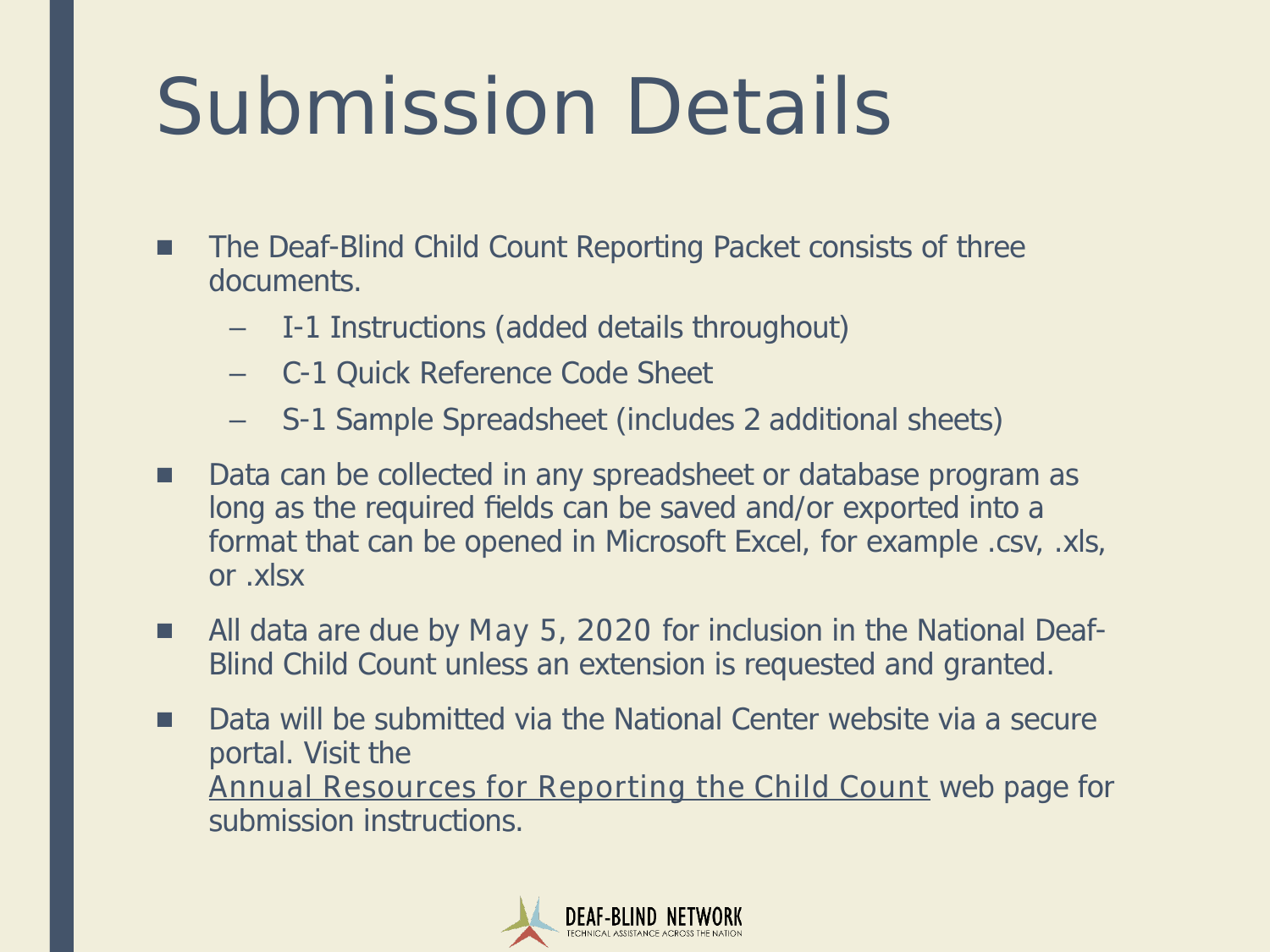

# Submission Details
The Deaf-Blind Child Count Reporting Packet consists of three documents.
I-1 Instructions (added details throughout)
C-1 Quick Reference Code Sheet
S-1 Sample Spreadsheet (includes 2 additional sheets)
Data can be collected in any spreadsheet or database program as long as the required fields can be saved and/or exported into a format that can be opened in Microsoft Excel, for example .csv, .xls, or .xlsx
All data are due by May 5, 2020 for inclusion in the National Deaf-Blind Child Count unless an extension is requested and granted.
Data will be submitted via the National Center website via a secure portal. Visit the Annual Resources for Reporting the Child Count web page for submission instructions.